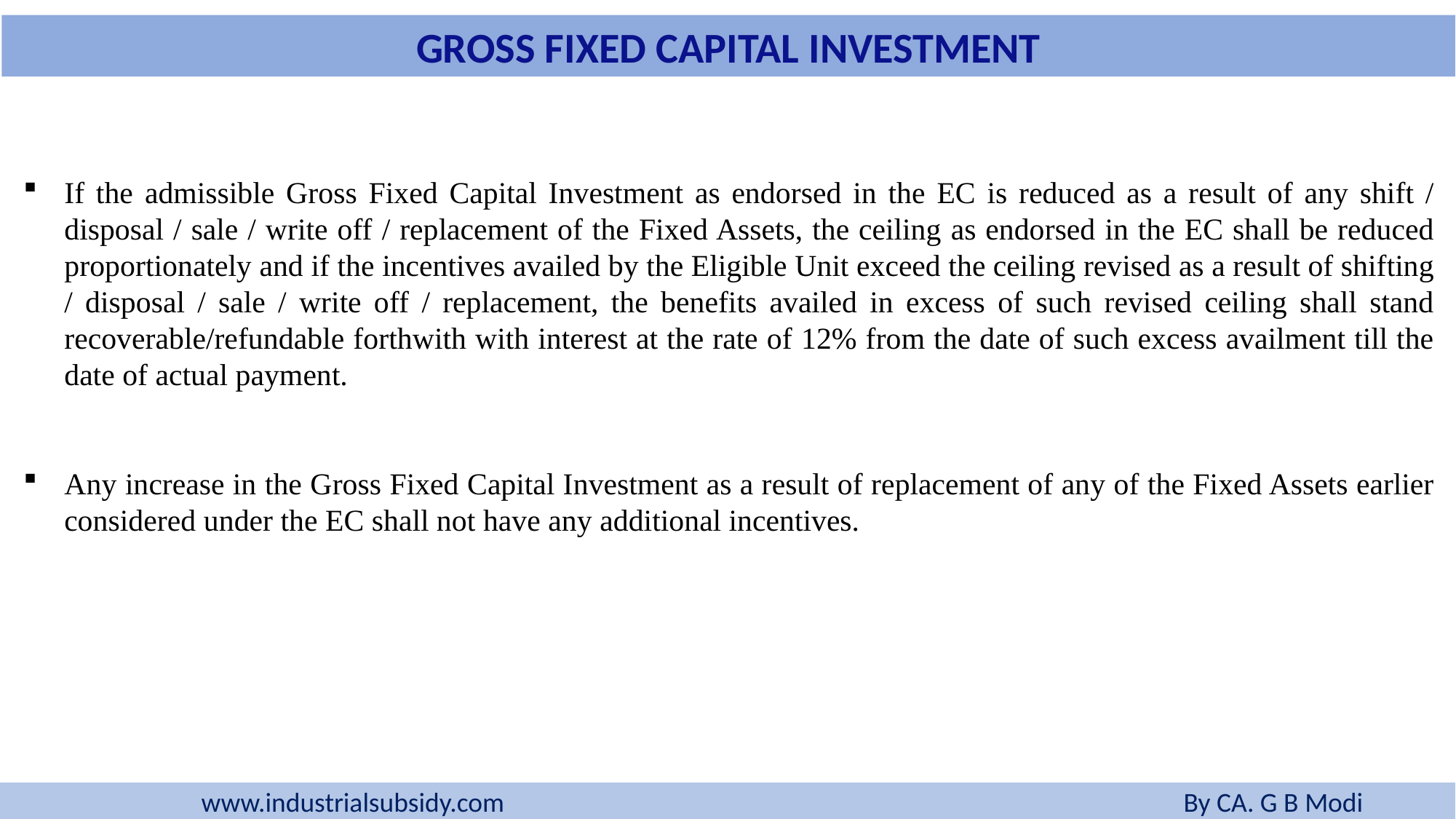

GROSS FIXED CAPITAL INVESTMENT
If the admissible Gross Fixed Capital Investment as endorsed in the EC is reduced as a result of any shift / disposal / sale / write off / replacement of the Fixed Assets, the ceiling as endorsed in the EC shall be reduced proportionately and if the incentives availed by the Eligible Unit exceed the ceiling revised as a result of shifting / disposal / sale / write off / replacement, the benefits availed in excess of such revised ceiling shall stand recoverable/refundable forthwith with interest at the rate of 12% from the date of such excess availment till the date of actual payment.

Any increase in the Gross Fixed Capital Investment as a result of replacement of any of the Fixed Assets earlier considered under the EC shall not have any additional incentives.
www.industrialsubsidy.com                                    				  	By CA. G B Modi